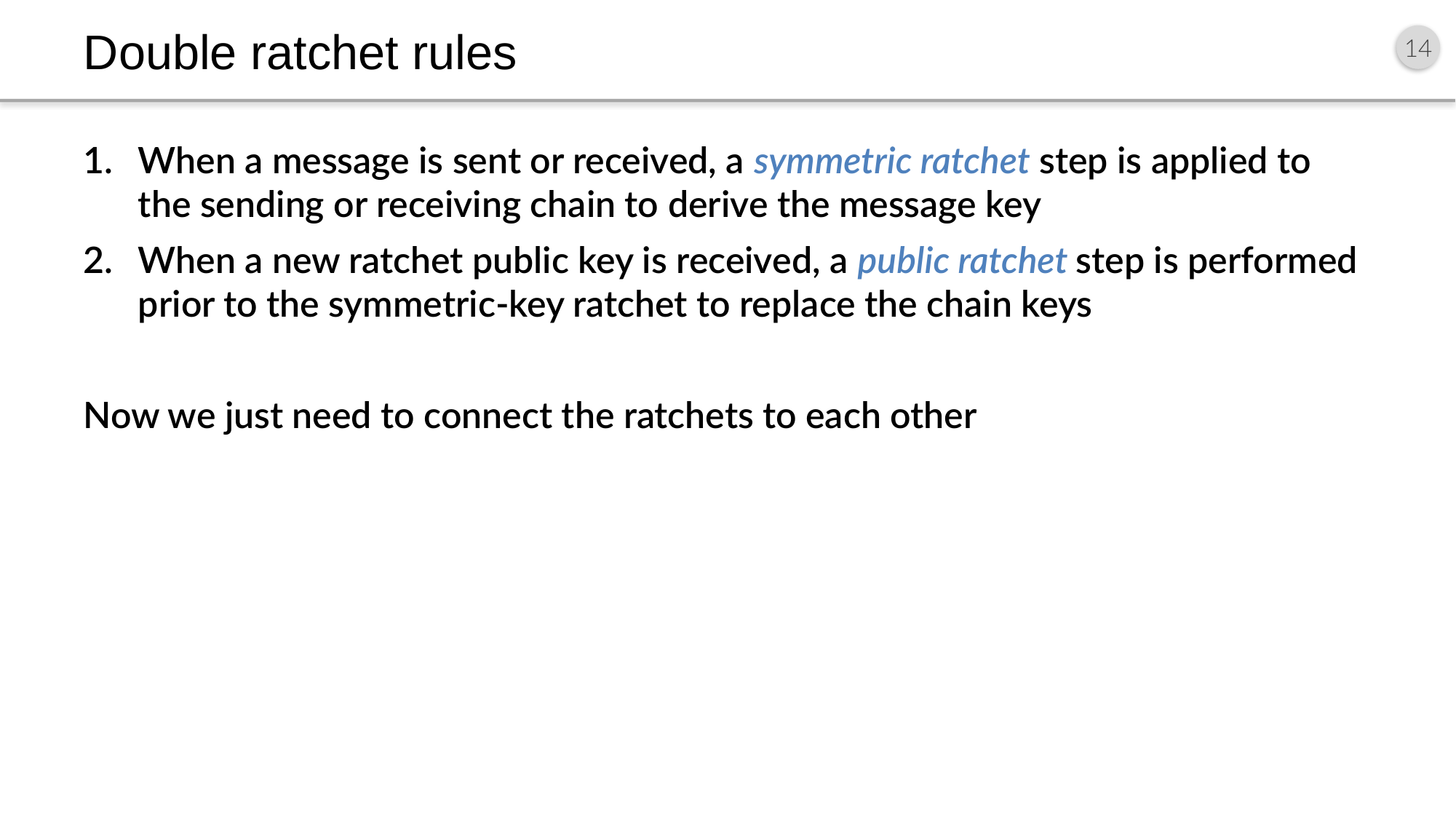

# Double ratchet rules
When a message is sent or received, a symmetric ratchet step is applied to the sending or receiving chain to derive the message key
When a new ratchet public key is received, a public ratchet step is performed prior to the symmetric-key ratchet to replace the chain keys

Now we just need to connect the ratchets to each other